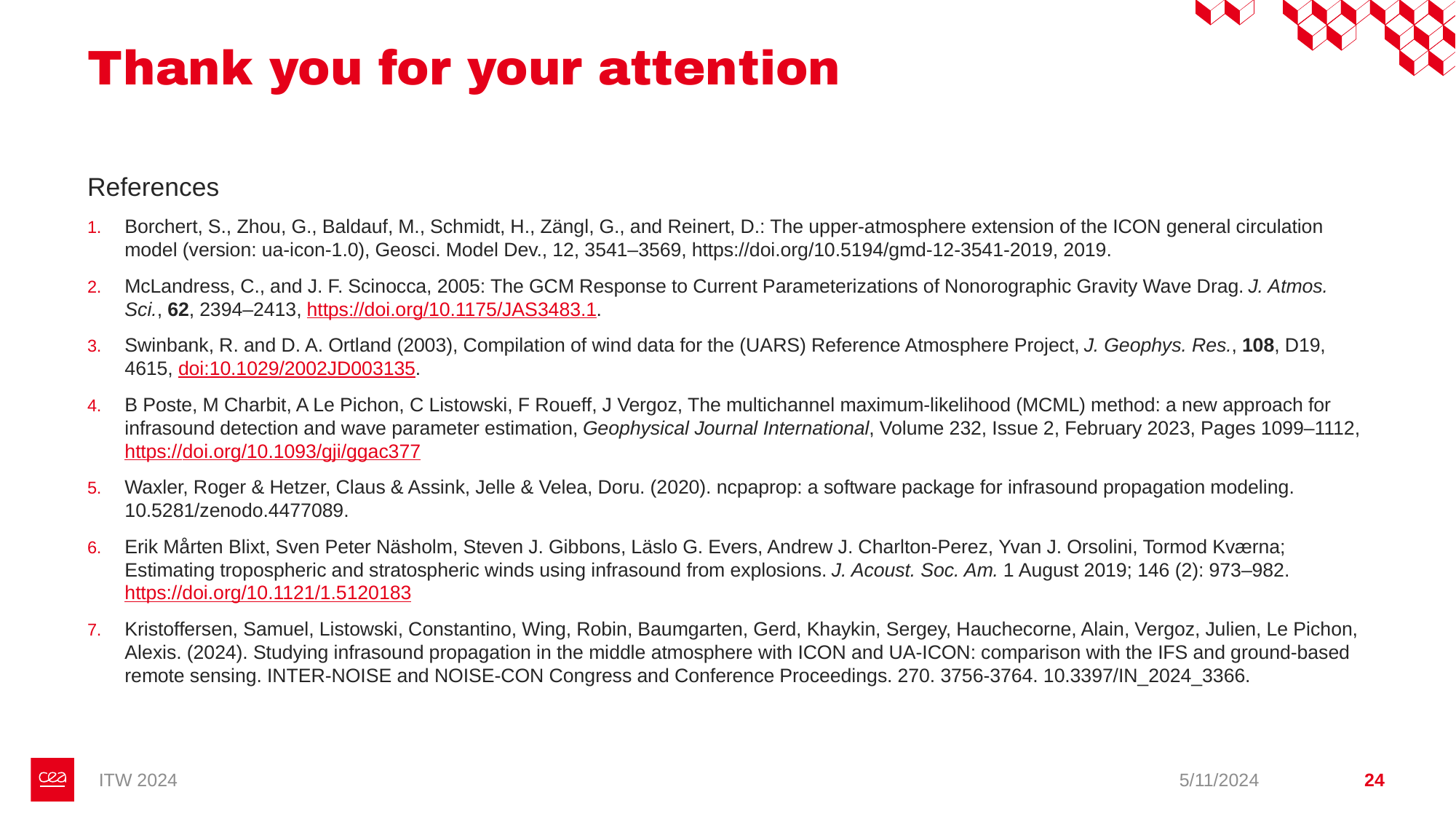

# Thank you for your attention
References
Borchert, S., Zhou, G., Baldauf, M., Schmidt, H., Zängl, G., and Reinert, D.: The upper-atmosphere extension of the ICON general circulation model (version: ua-icon-1.0), Geosci. Model Dev., 12, 3541–3569, https://doi.org/10.5194/gmd-12-3541-2019, 2019.
McLandress, C., and J. F. Scinocca, 2005: The GCM Response to Current Parameterizations of Nonorographic Gravity Wave Drag. J. Atmos. Sci., 62, 2394–2413, https://doi.org/10.1175/JAS3483.1.
Swinbank, R. and D. A. Ortland (2003), Compilation of wind data for the (UARS) Reference Atmosphere Project, J. Geophys. Res., 108, D19, 4615, doi:10.1029/2002JD003135.
B Poste, M Charbit, A Le Pichon, C Listowski, F Roueff, J Vergoz, The multichannel maximum-likelihood (MCML) method: a new approach for infrasound detection and wave parameter estimation, Geophysical Journal International, Volume 232, Issue 2, February 2023, Pages 1099–1112, https://doi.org/10.1093/gji/ggac377
Waxler, Roger & Hetzer, Claus & Assink, Jelle & Velea, Doru. (2020). ncpaprop: a software package for infrasound propagation modeling. 10.5281/zenodo.4477089.
Erik Mårten Blixt, Sven Peter Näsholm, Steven J. Gibbons, Läslo G. Evers, Andrew J. Charlton-Perez, Yvan J. Orsolini, Tormod Kværna; Estimating tropospheric and stratospheric winds using infrasound from explosions. J. Acoust. Soc. Am. 1 August 2019; 146 (2): 973–982. https://doi.org/10.1121/1.5120183
Kristoffersen, Samuel, Listowski, Constantino, Wing, Robin, Baumgarten, Gerd, Khaykin, Sergey, Hauchecorne, Alain, Vergoz, Julien, Le Pichon, Alexis. (2024). Studying infrasound propagation in the middle atmosphere with ICON and UA-ICON: comparison with the IFS and ground-based remote sensing. INTER-NOISE and NOISE-CON Congress and Conference Proceedings. 270. 3756-3764. 10.3397/IN_2024_3366.
ITW 2024
5/11/2024
24